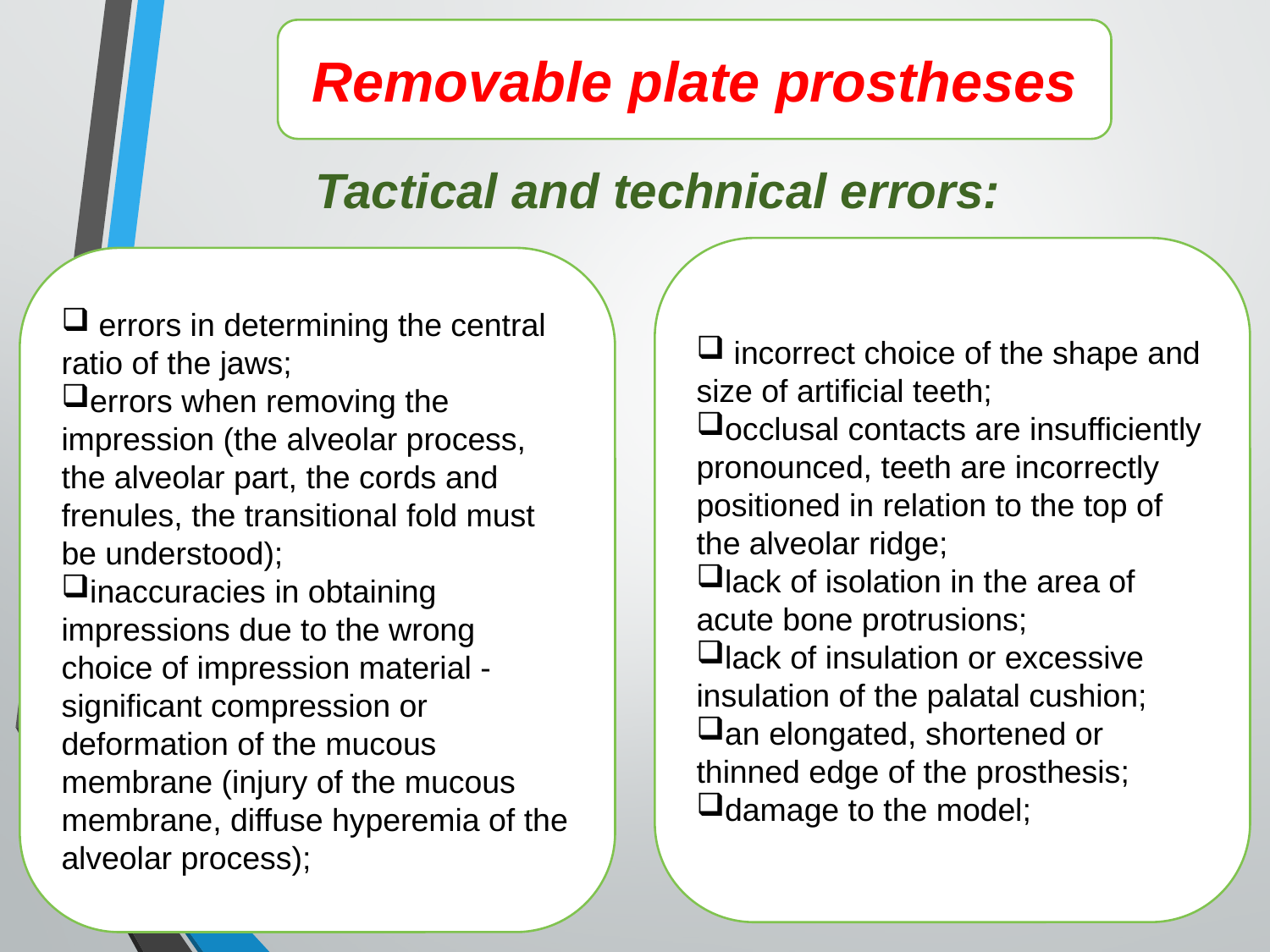

Removable plate prostheses
Tactical and technical errors:
 incorrect choice of the shape and size of artificial teeth;
occlusal contacts are insufficiently pronounced, teeth are incorrectly positioned in relation to the top of the alveolar ridge;
lack of isolation in the area of acute bone protrusions;
lack of insulation or excessive insulation of the palatal cushion;
an elongated, shortened or thinned edge of the prosthesis;
damage to the model;
 errors in determining the central ratio of the jaws;
errors when removing the impression (the alveolar process, the alveolar part, the cords and frenules, the transitional fold must be understood);
inaccuracies in obtaining impressions due to the wrong choice of impression material - significant compression or deformation of the mucous membrane (injury of the mucous membrane, diffuse hyperemia of the alveolar process);